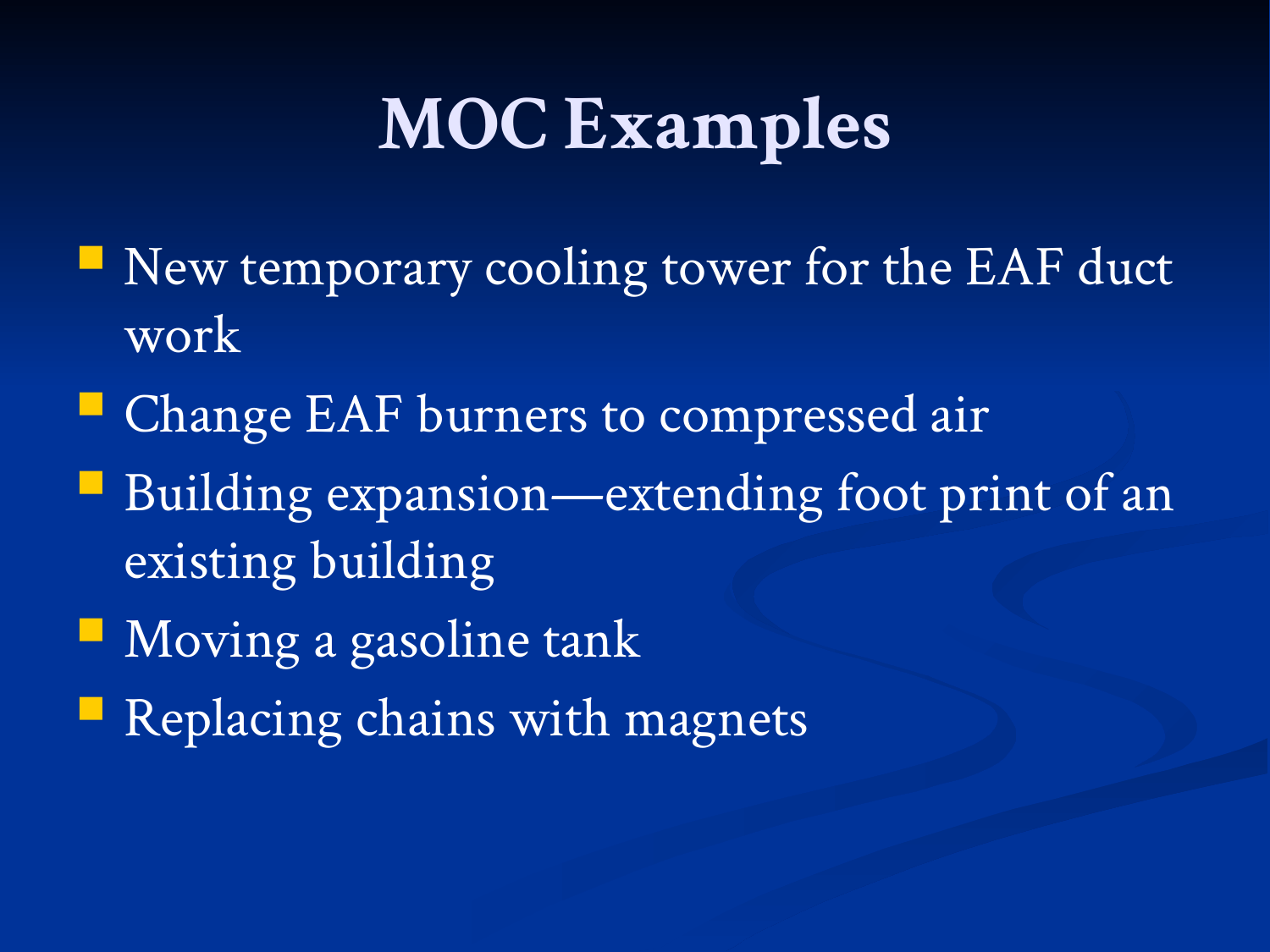

# MOC Examples
New temporary cooling tower for the EAF duct work
Change EAF burners to compressed air
Building expansion—extending foot print of an existing building
Moving a gasoline tank
Replacing chains with magnets